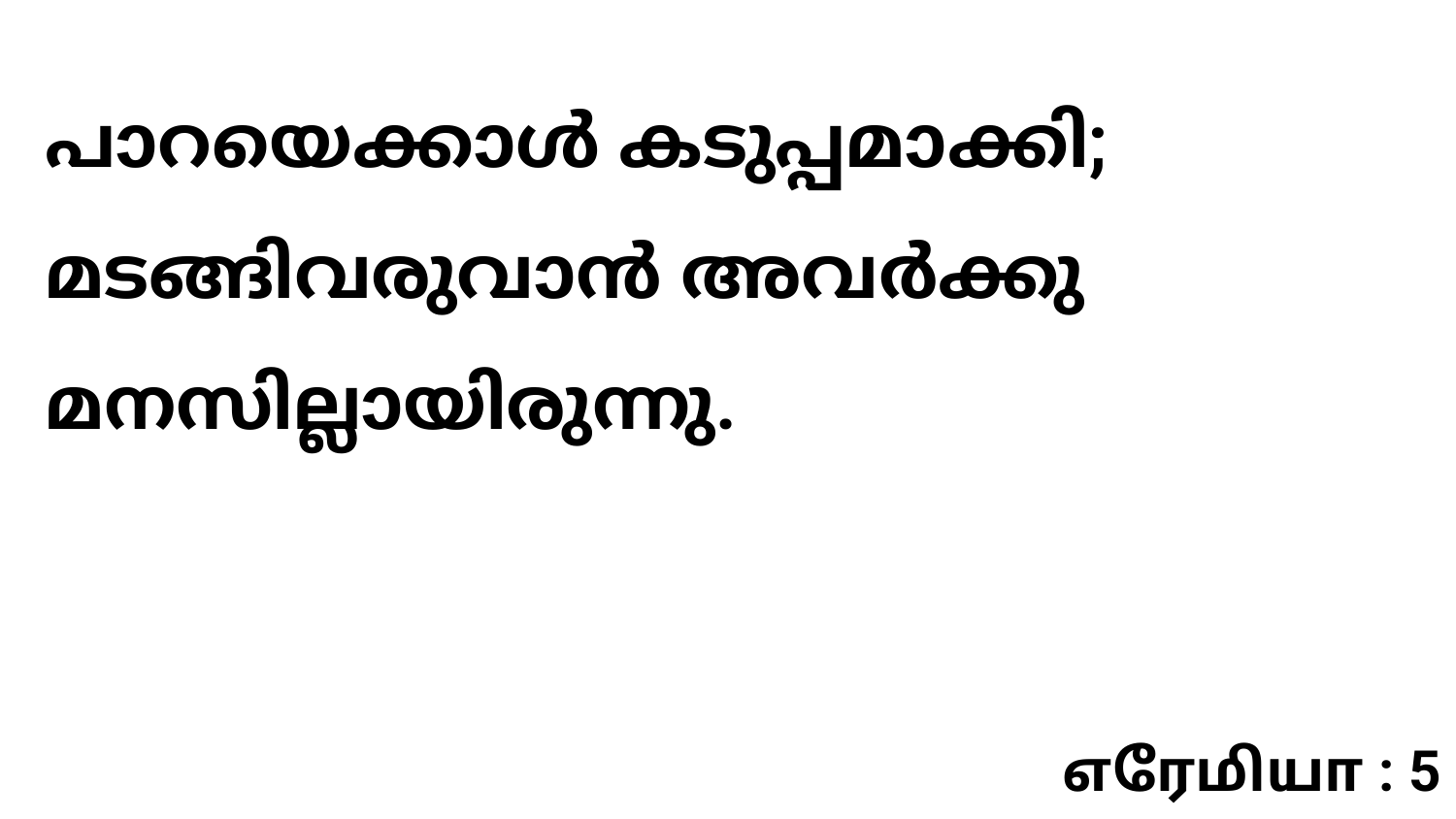

പാറയെക്കാൾ കടുപ്പമാക്കി; മടങ്ങിവരുവാൻ അവർക്കു മനസില്ലായിരുന്നു.
எரேமியா : 5